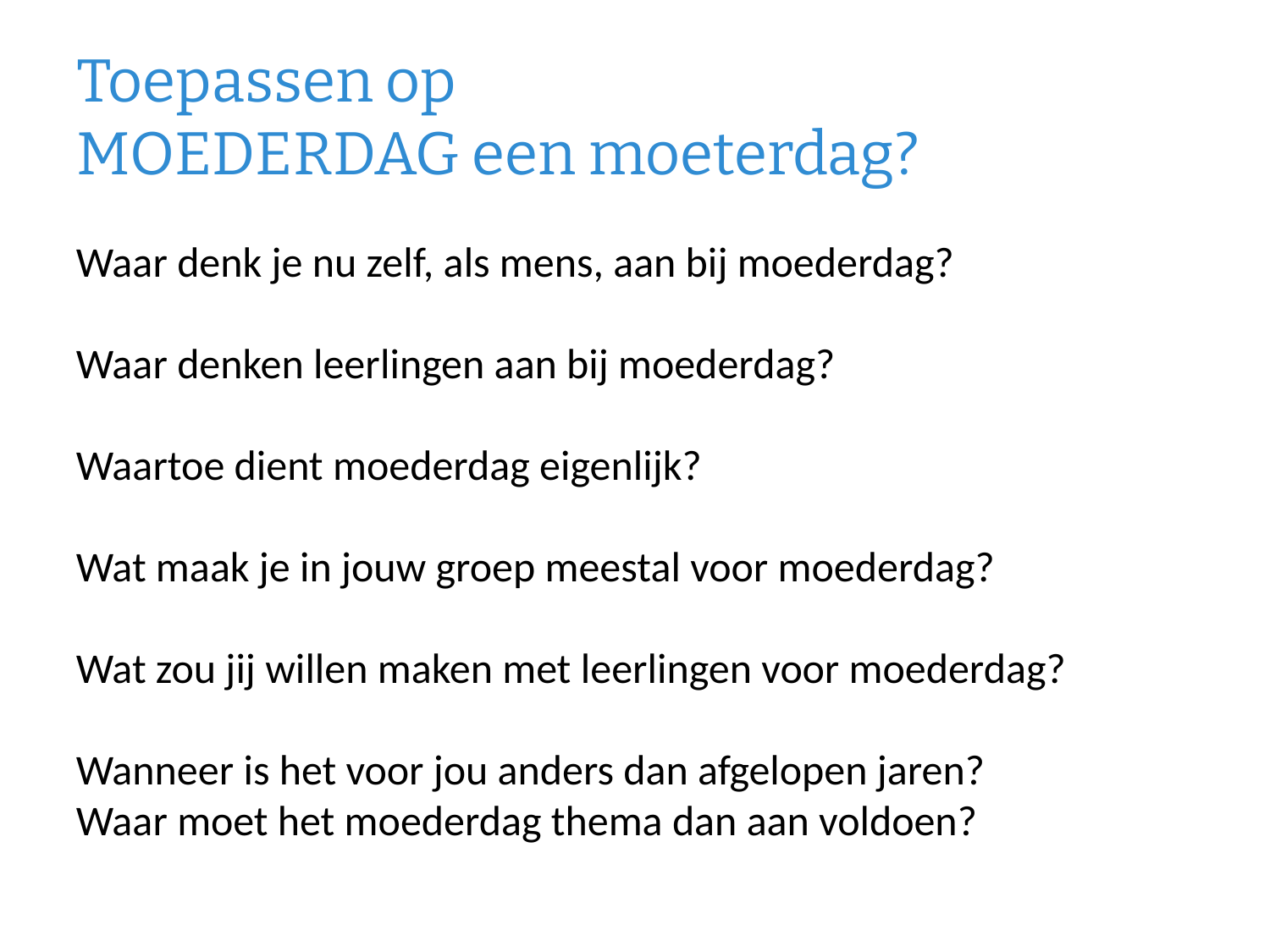

# Toepassen op MOEDERDAG een moeterdag?
Waar denk je nu zelf, als mens, aan bij moederdag?

Waar denken leerlingen aan bij moederdag?

Waartoe dient moederdag eigenlijk?

Wat maak je in jouw groep meestal voor moederdag?

Wat zou jij willen maken met leerlingen voor moederdag?

Wanneer is het voor jou anders dan afgelopen jaren?
Waar moet het moederdag thema dan aan voldoen?
14